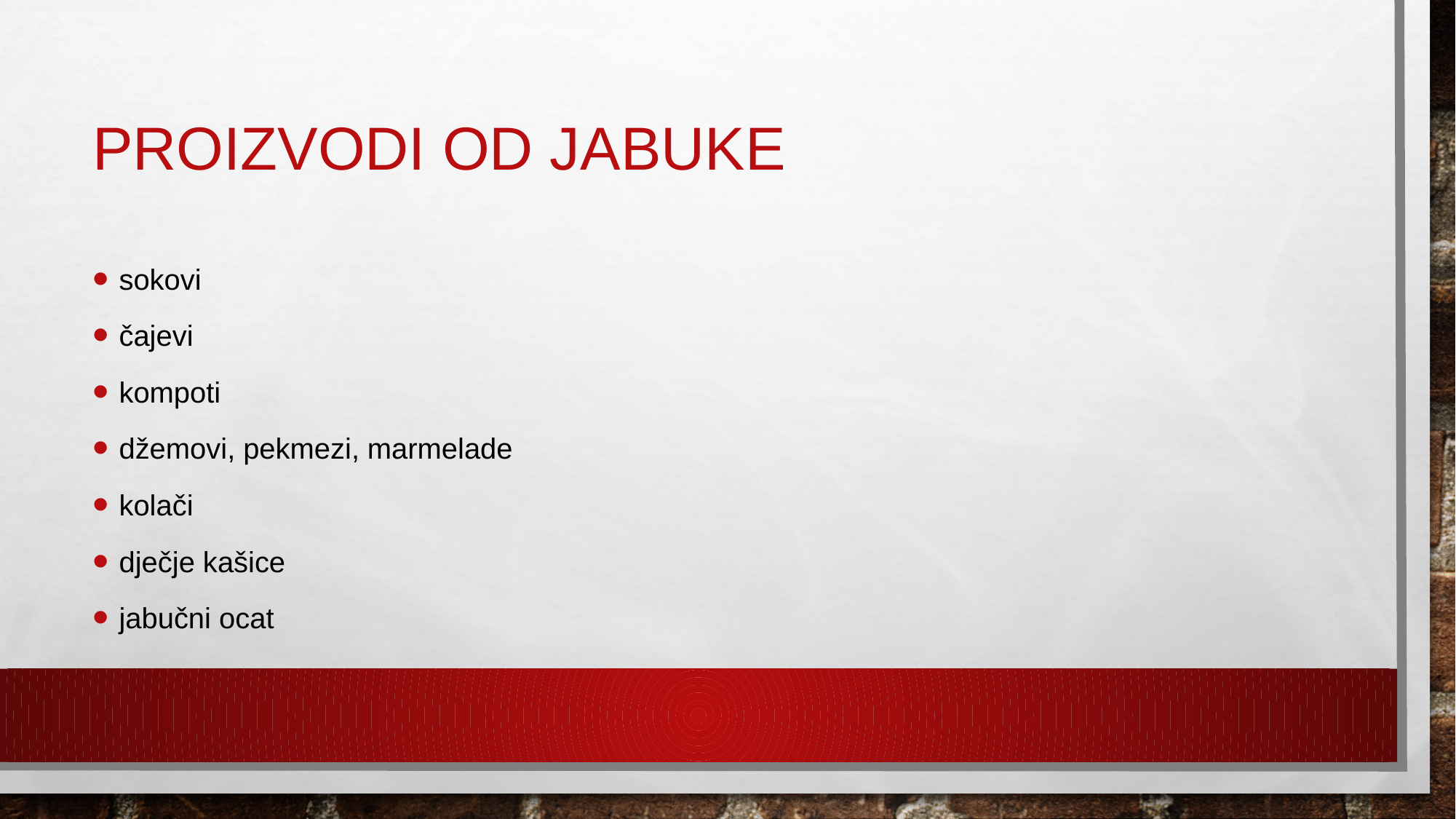

# Proizvodi od jabuke
sokovi
čajevi
kompoti
džemovi, pekmezi, marmelade
kolači
dječje kašice
jabučni ocat